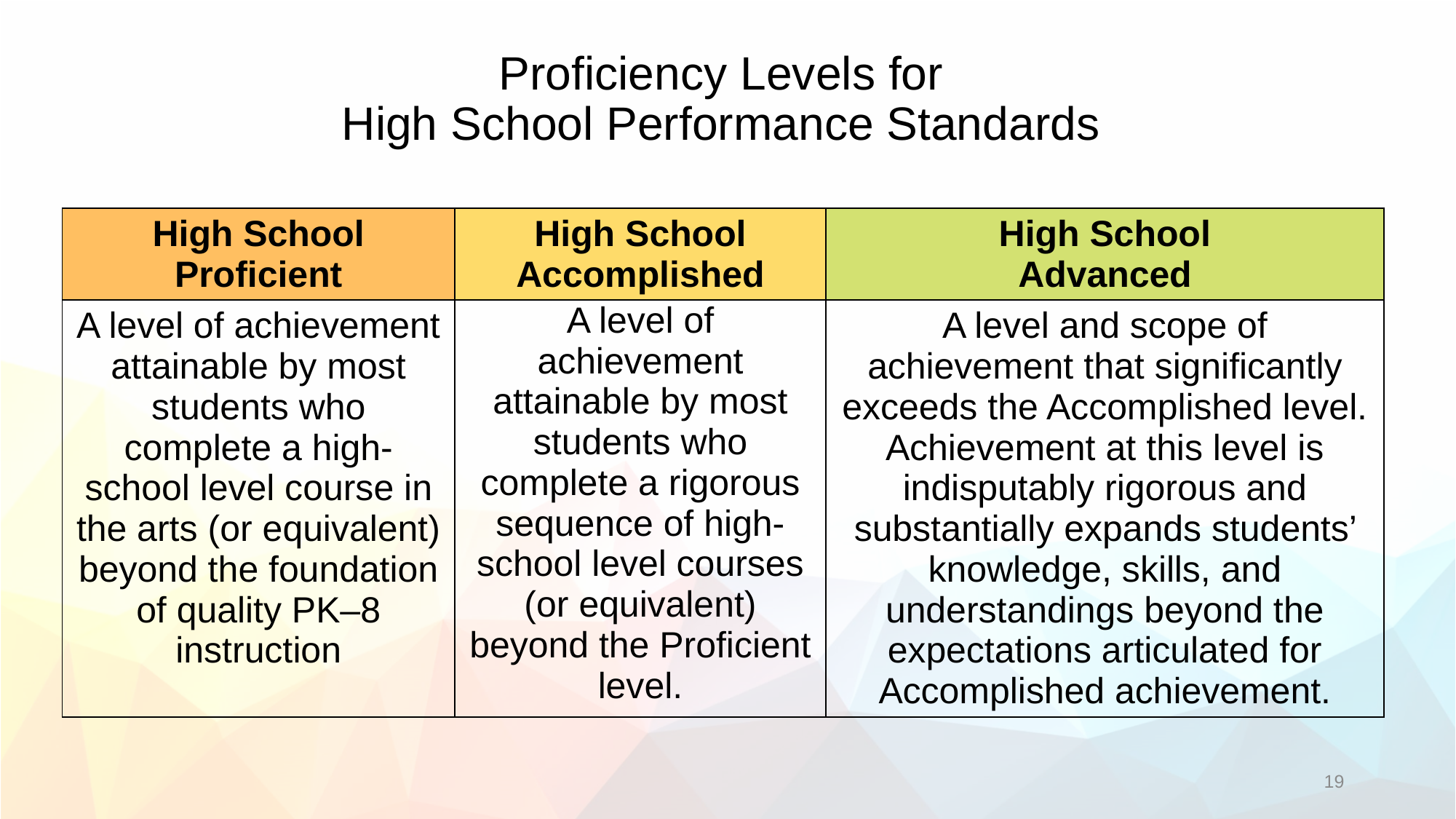

# Proficiency Levels for High School Performance Standards
| High School Proficient | High School Accomplished | High School Advanced |
| --- | --- | --- |
| A level of achievement attainable by most students who complete a high- school level course in the arts (or equivalent) beyond the foundation of quality PK–8 instruction | A level of achievement attainable by most students who complete a rigorous sequence of high-school level courses (or equivalent) beyond the Proficient level. | A level and scope of achievement that significantly exceeds the Accomplished level. Achievement at this level is indisputably rigorous and substantially expands students’ knowledge, skills, and understandings beyond the expectations articulated for Accomplished achievement. |
19